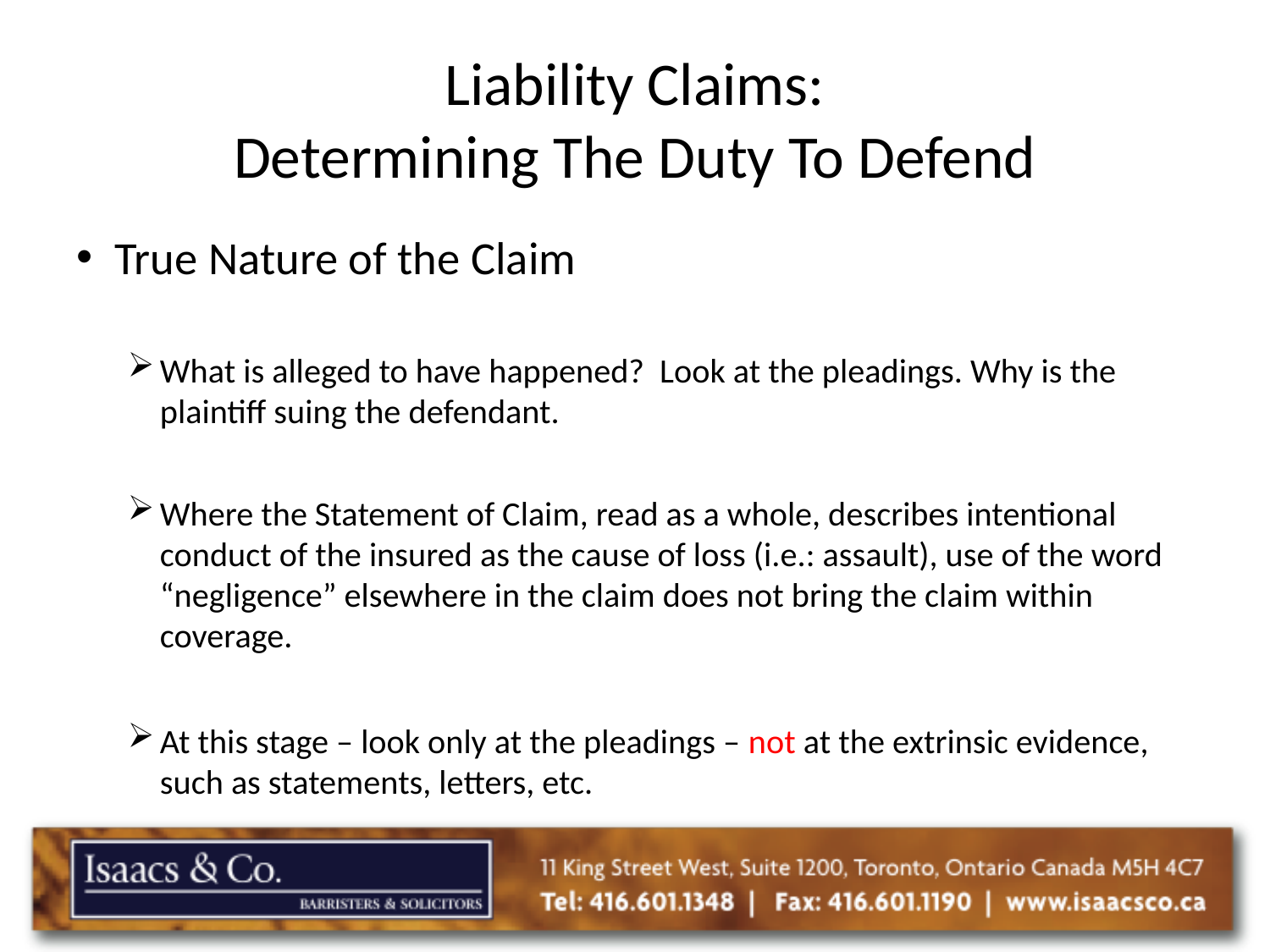

# Liability Claims: Determining The Duty To Defend
True Nature of the Claim

What is alleged to have happened?  Look at the pleadings. Why is the plaintiff suing the defendant.

Where the Statement of Claim, read as a whole, describes intentional conduct of the insured as the cause of loss (i.e.: assault), use of the word “negligence” elsewhere in the claim does not bring the claim within coverage.

At this stage – look only at the pleadings – not at the extrinsic evidence, such as statements, letters, etc.